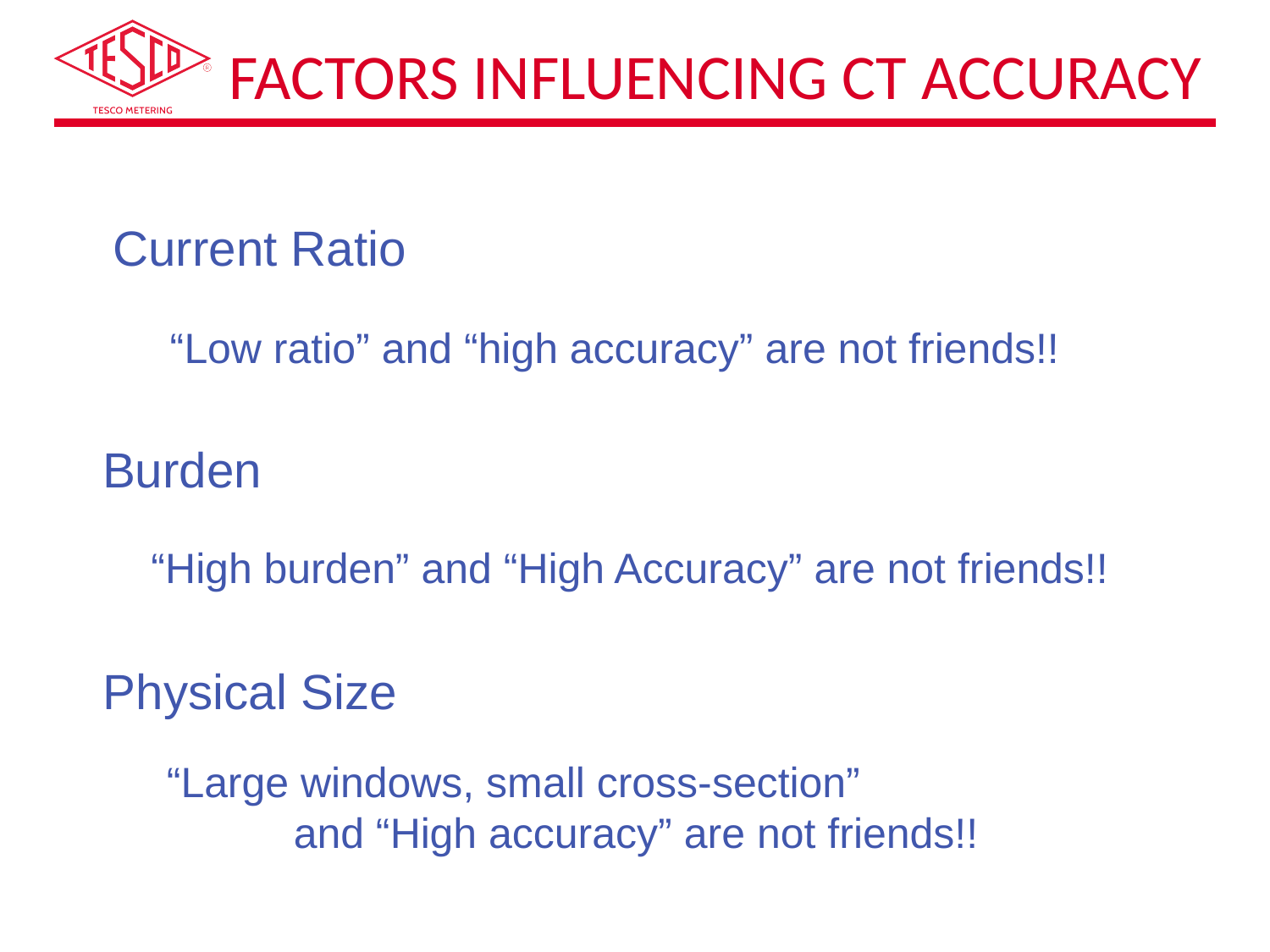

# Factors Influencing CT Accuracy
Current Ratio
“Low ratio” and “high accuracy” are not friends!!
Burden
“High burden” and “High Accuracy” are not friends!!
Physical Size
“Large windows, small cross-section”
	and “High accuracy” are not friends!!